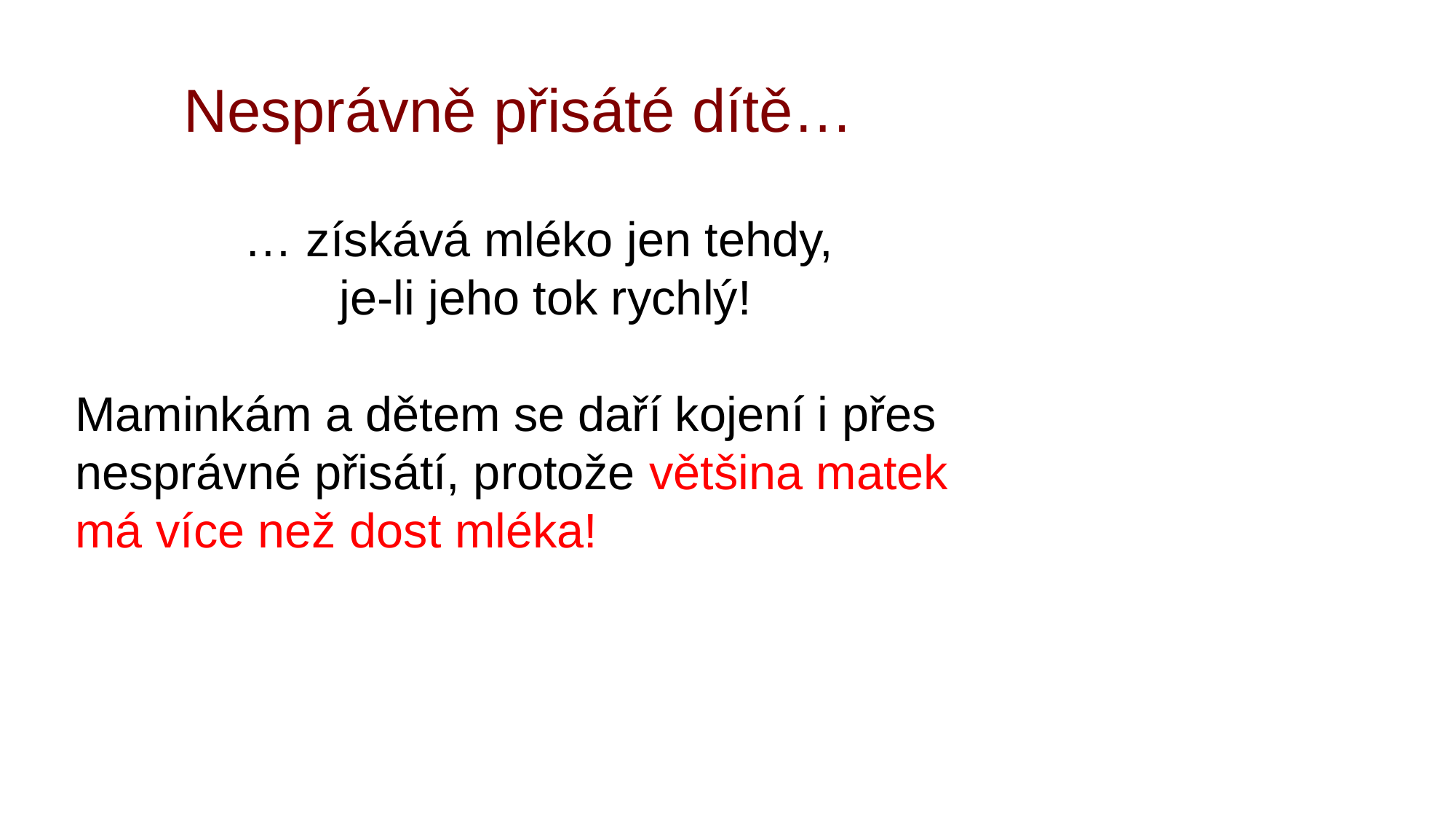

Nesprávně přisáté dítě…
… získává mléko jen tehdy,
je-li jeho tok rychlý!

Maminkám a dětem se daří kojení i přes nesprávné přisátí, protože většina matek má více než dost mléka!